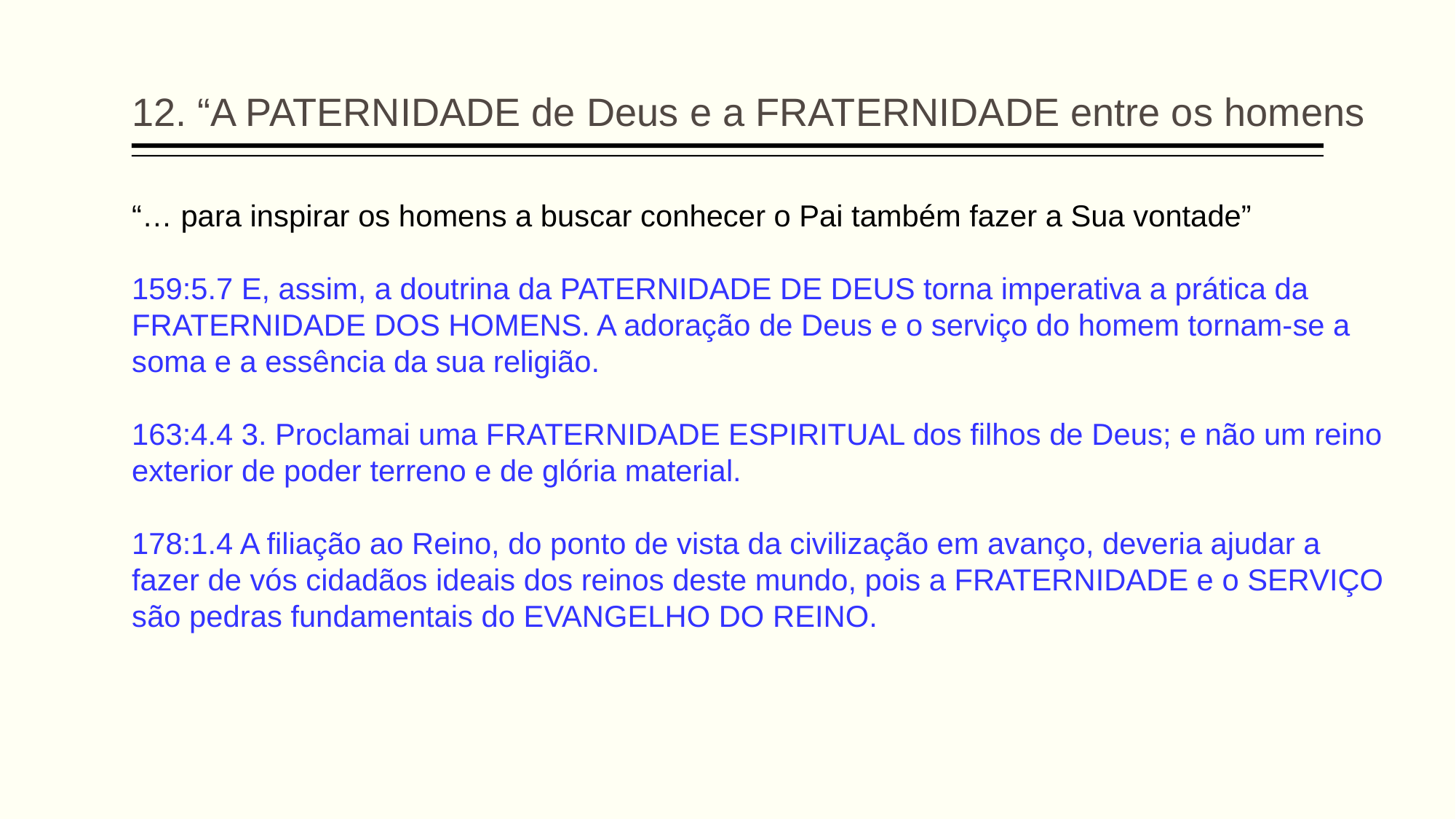

12. “A PATERNIDADE de Deus e a FRATERNIDADE entre os homens
“… para inspirar os homens a buscar conhecer o Pai também fazer a Sua vontade”

159:5.7 E, assim, a doutrina da PATERNIDADE DE DEUS torna imperativa a prática da FRATERNIDADE DOS HOMENS. A adoração de Deus e o serviço do homem tornam-se a soma e a essência da sua religião.

163:4.4 3. Proclamai uma FRATERNIDADE ESPIRITUAL dos filhos de Deus; e não um reino exterior de poder terreno e de glória material.

178:1.4 A filiação ao Reino, do ponto de vista da civilização em avanço, deveria ajudar a fazer de vós cidadãos ideais dos reinos deste mundo, pois a FRATERNIDADE e o SERVIÇO são pedras fundamentais do EVANGELHO DO REINO.